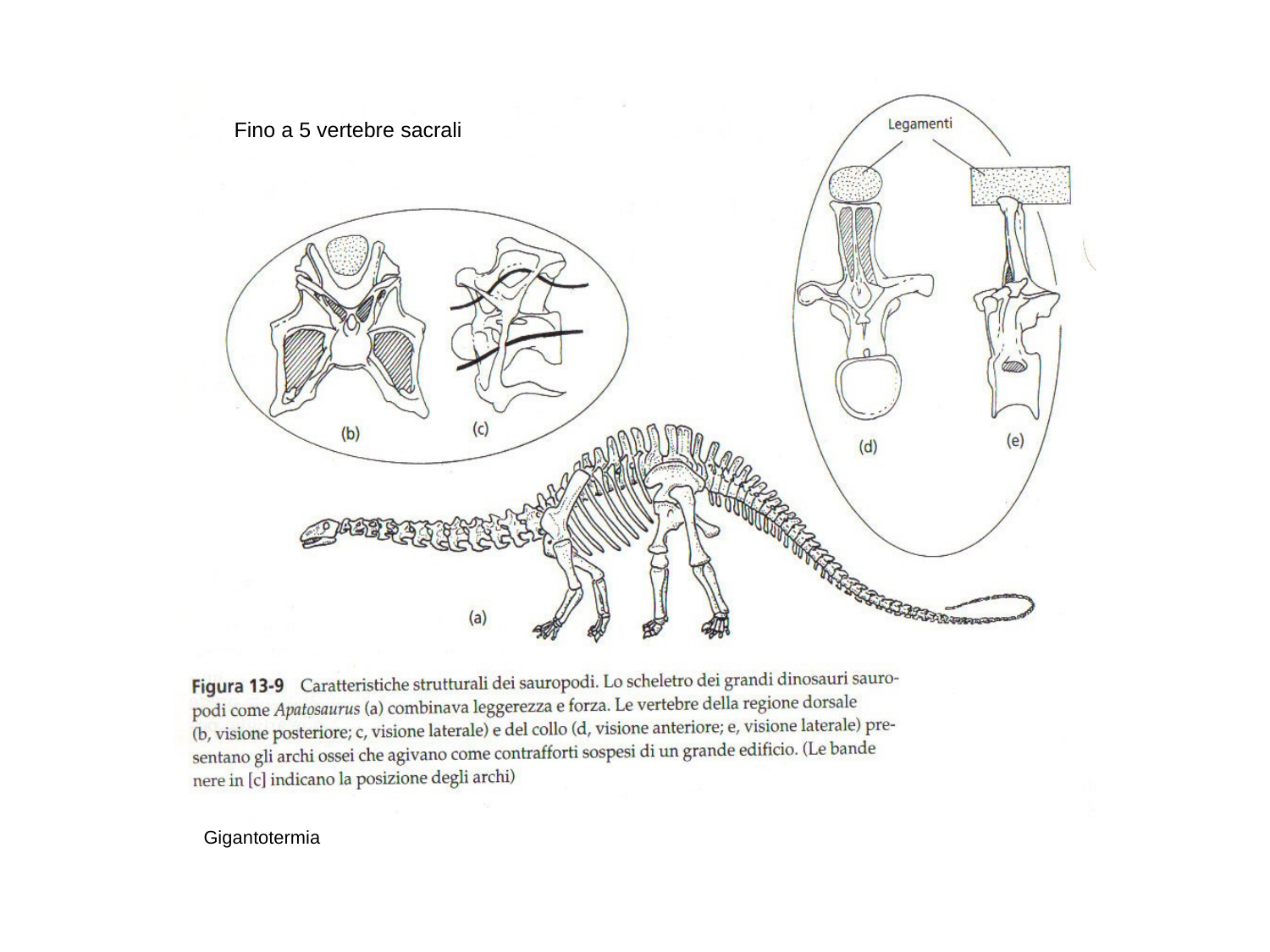

Fino a 5 vertebre sacrali
Fig. Tipo13_9
Gigantotermia